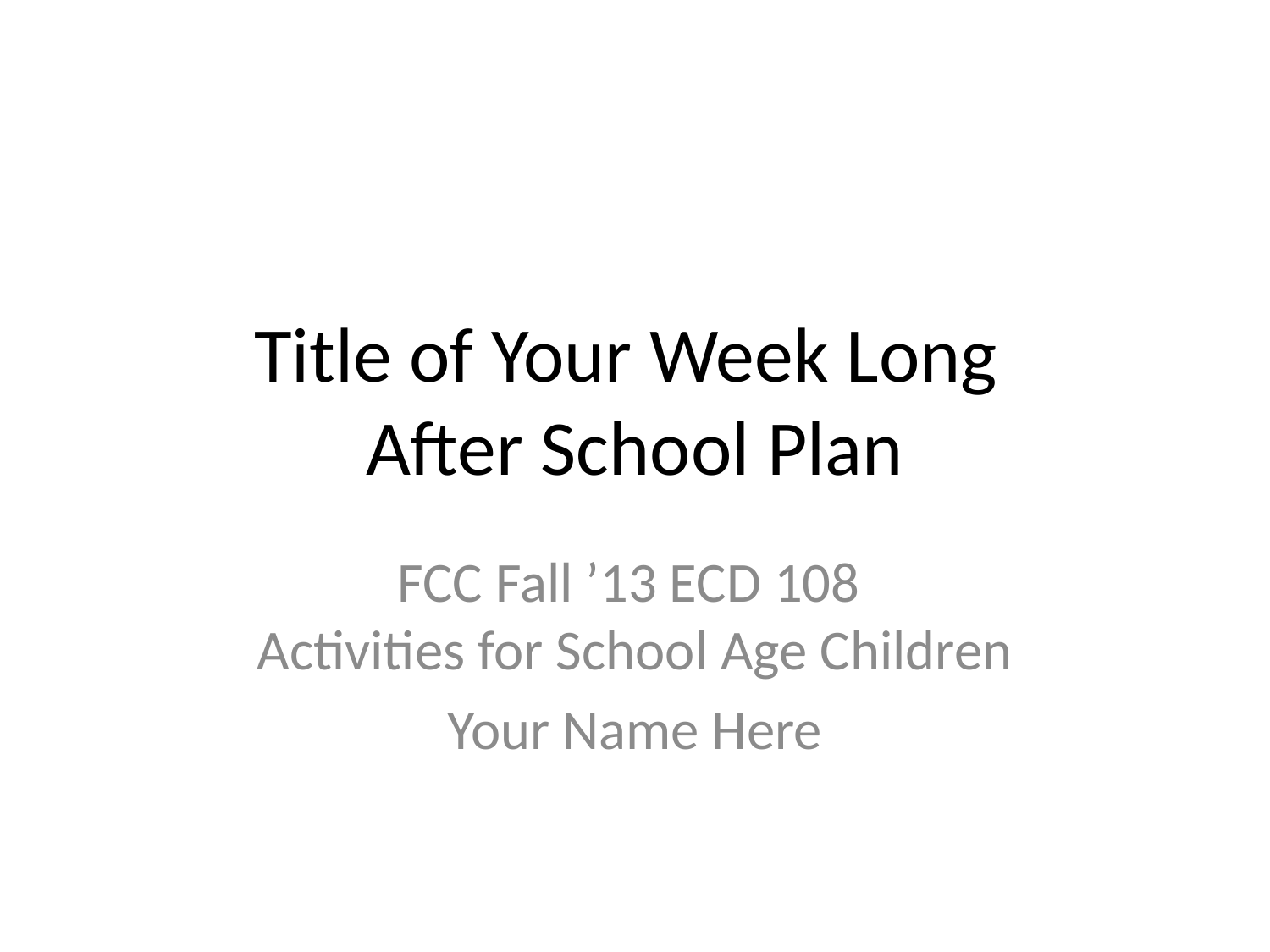

# Title of Your Week Long After School Plan
FCC Fall ’13 ECD 108
Activities for School Age Children
Your Name Here